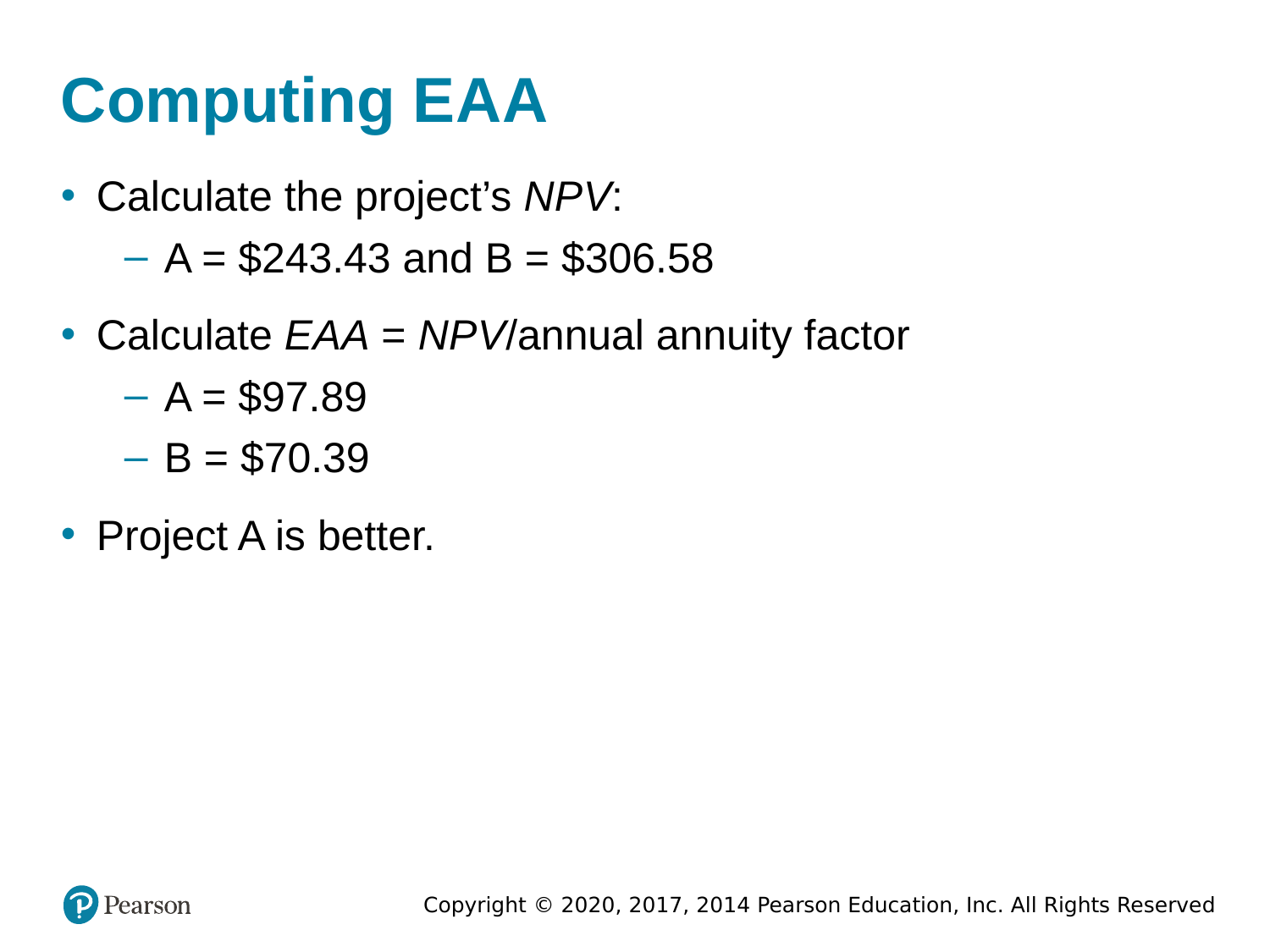

# Computing E A A
Calculate the project’s N P V:
A = $243.43 and B = $306.58
Calculate E A A = N P V/annual annuity factor
A = $97.89
B = $70.39
Project A is better.